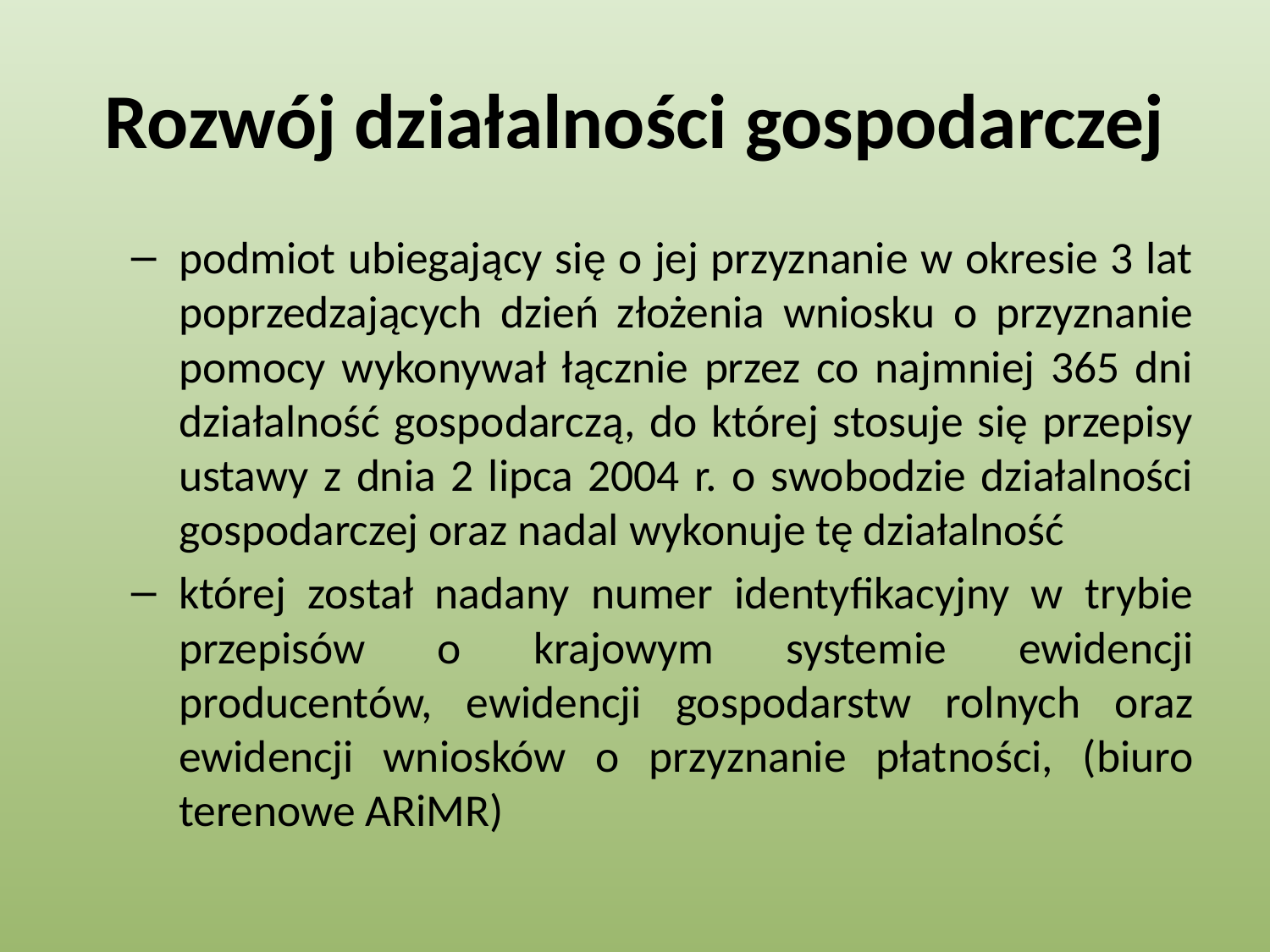

# Rozwój działalności gospodarczej
podmiot ubiegający się o jej przyznanie w okresie 3 lat poprzedzających dzień złożenia wniosku o przyznanie pomocy wykonywał łącznie przez co najmniej 365 dni działalność gospodarczą, do której stosuje się przepisy ustawy z dnia 2 lipca 2004 r. o swobodzie działalności gospodarczej oraz nadal wykonuje tę działalność
której został nadany numer identyfikacyjny w trybie przepisów o krajowym systemie ewidencji producentów, ewidencji gospodarstw rolnych oraz ewidencji wniosków o przyznanie płatności, (biuro terenowe ARiMR)